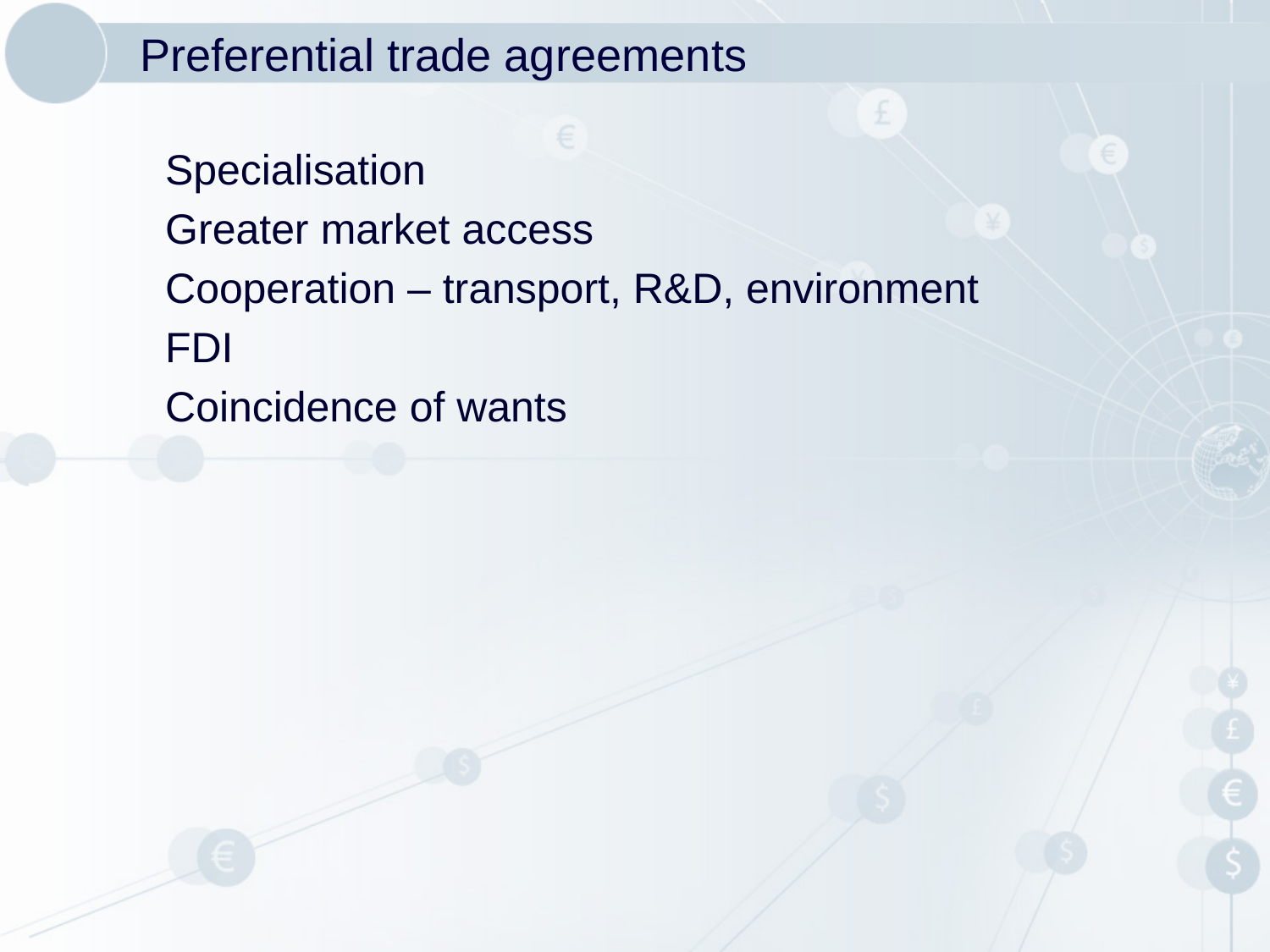

# Preferential trade agreements
	Specialisation
	Greater market access
	Cooperation – transport, R&D, environment
	FDI
	Coincidence of wants